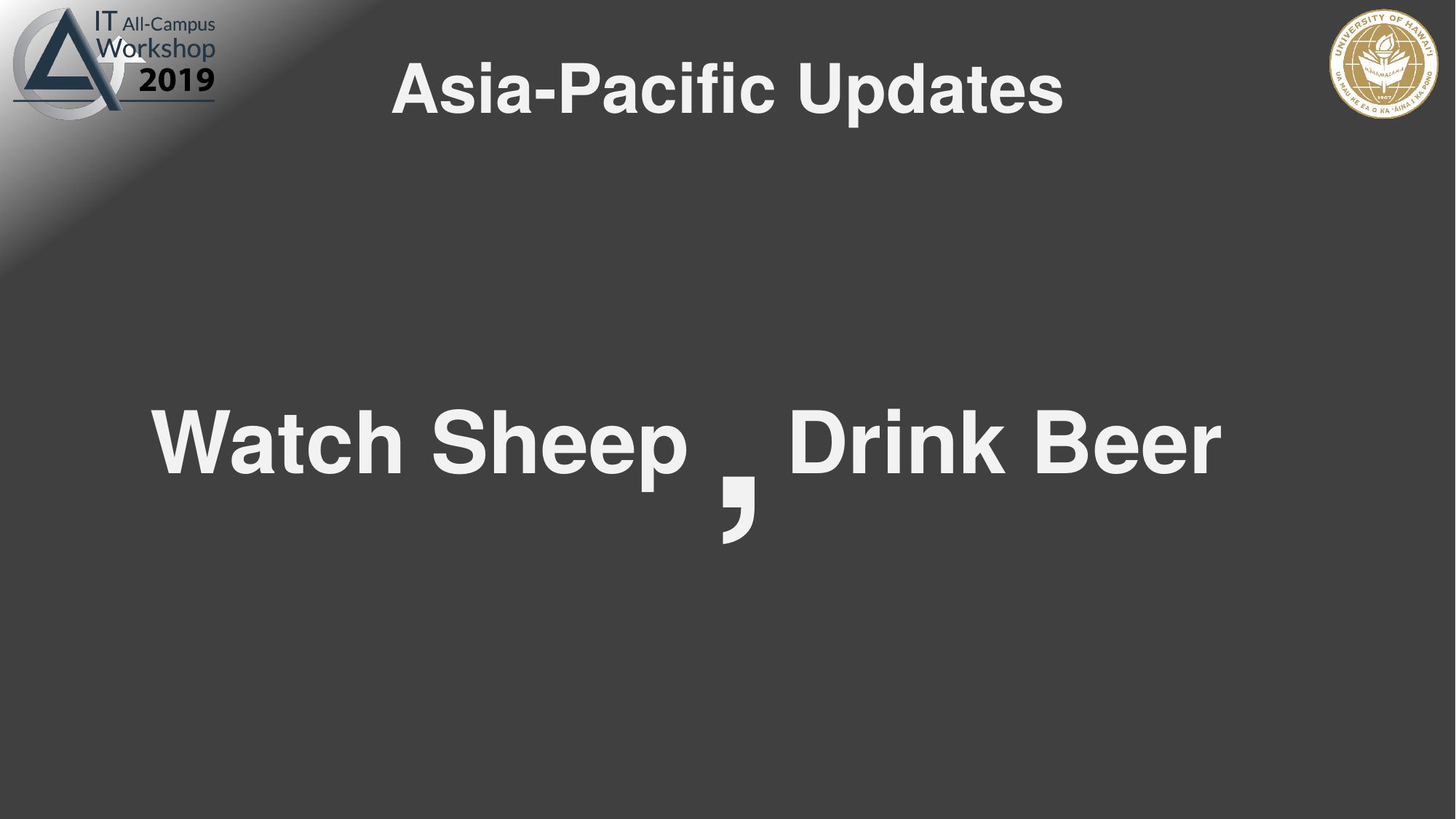

# Asia-Pacific Updates
,
Watch Sheep    Drink Beer